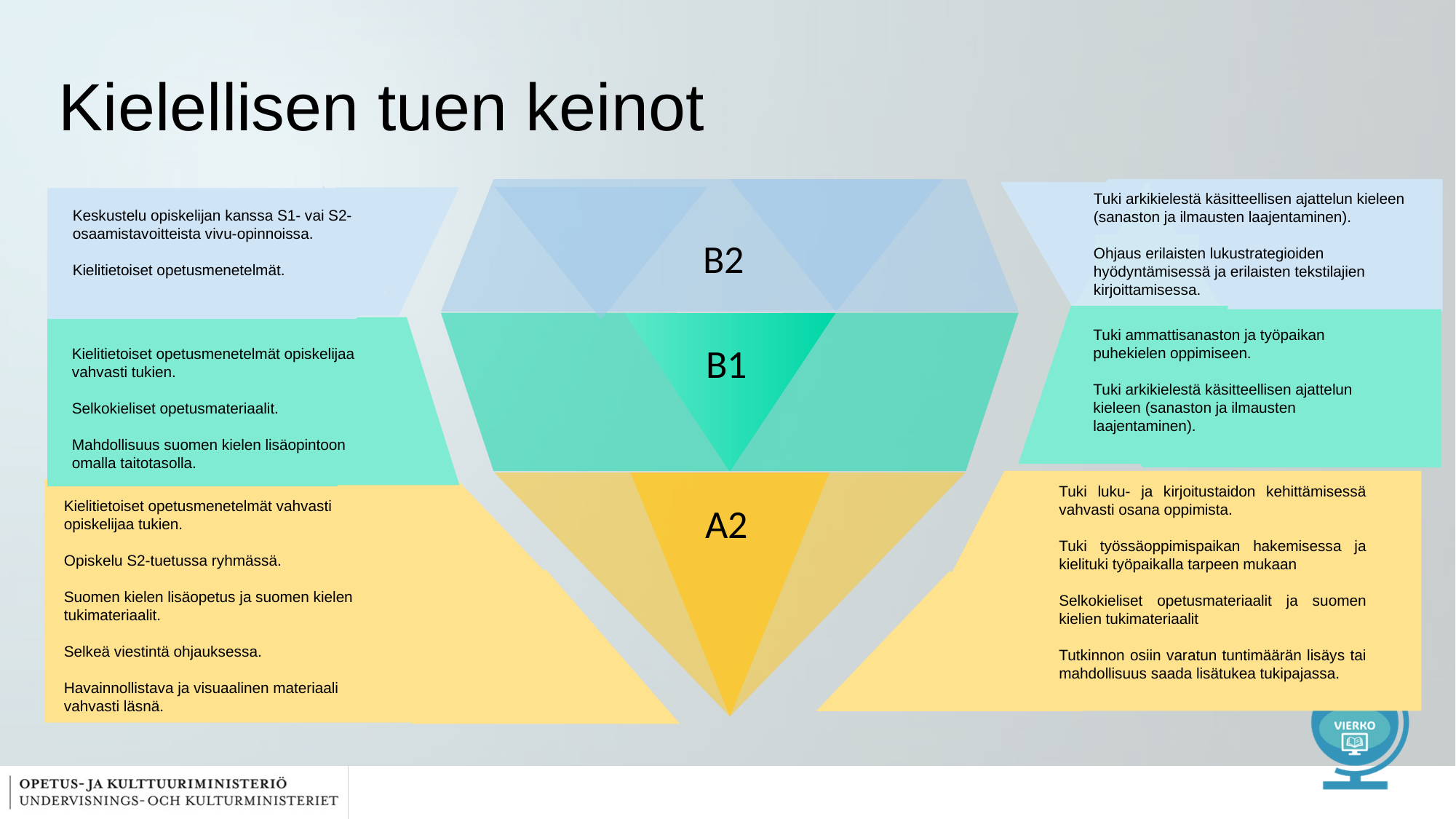

# Kielellisen tuen keinot

Tuki arkikielestä käsitteellisen ajattelun kieleen (sanaston ja ilmausten laajentaminen).
Ohjaus erilaisten lukustrategioiden hyödyntämisessä ja erilaisten tekstilajien kirjoittamisessa.

Keskustelu opiskelijan kanssa S1- vai S2-osaamistavoitteista vivu-opinnoissa.
Kielitietoiset opetusmenetelmät.

B2

Tuki ammattisanaston ja työpaikan puhekielen oppimiseen.

Tuki arkikielestä käsitteellisen ajattelun kieleen (sanaston ja ilmausten laajentaminen).

Kielitietoiset opetusmenetelmät opiskelijaa vahvasti tukien.

Selkokieliset opetusmateriaalit.

Mahdollisuus suomen kielen lisäopintoon omalla taitotasolla.

B1

Kielitietoiset opetusmenetelmät​ vahvasti opiskelijaa tukien.

Opiskelu S2-tuetussa ryhmässä.
Suomen kielen lisäopetus ja suomen kielen tukimateriaalit.

Selkeä viestintä ohjauksessa.

Havainnollistava ja visuaalinen materiaali vahvasti läsnä.
A2

Tuki luku- ja kirjoitustaidon kehittämisessä vahvasti osana oppimista.

Tuki työssäoppimispaikan hakemisessa ja kielituki työpaikalla tarpeen mukaan

Selkokieliset opetusmateriaalit ja suomen kielien tukimateriaalit

Tutkinnon osiin varatun tuntimäärän lisäys tai mahdollisuus saada lisätukea tukipajassa.